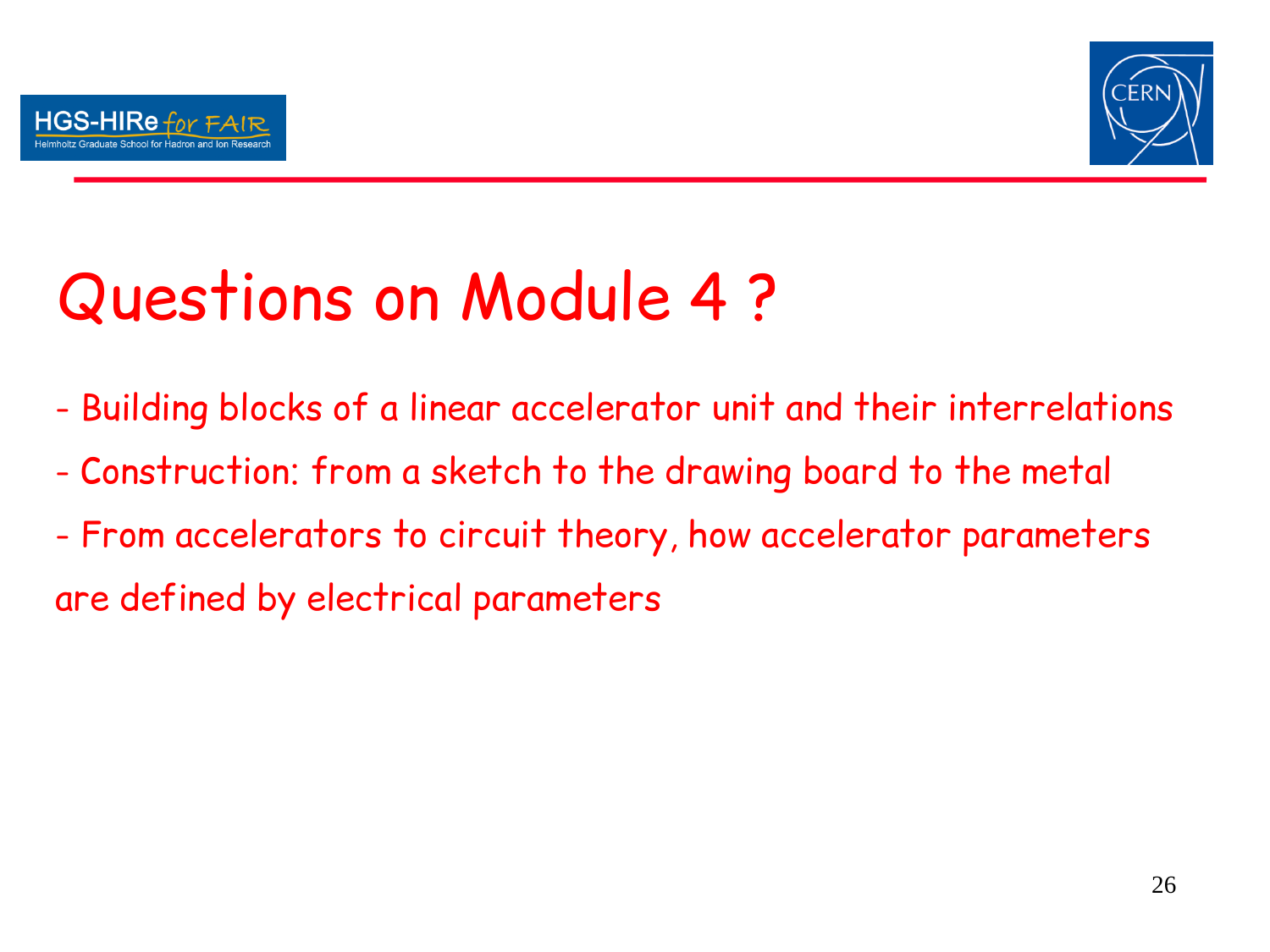

# Questions on Module 4 ? - Building blocks of a linear accelerator unit and their interrelations - Construction: from a sketch to the drawing board to the metal - From accelerators to circuit theory, how accelerator parameters are defined by electrical parameters
26